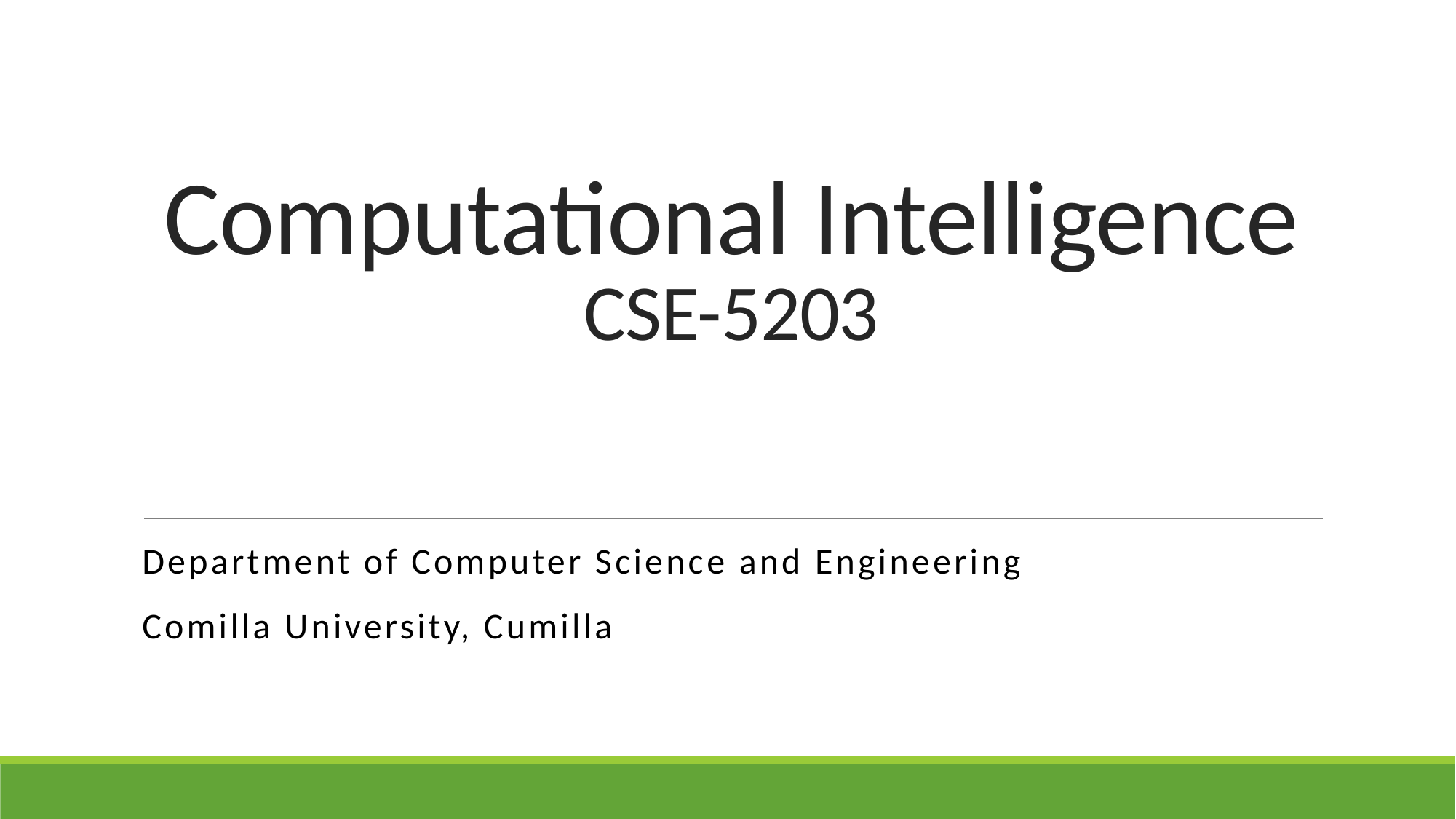

# Computational Intelligence CSE-5203
Department of Computer Science and Engineering
Comilla University, Cumilla